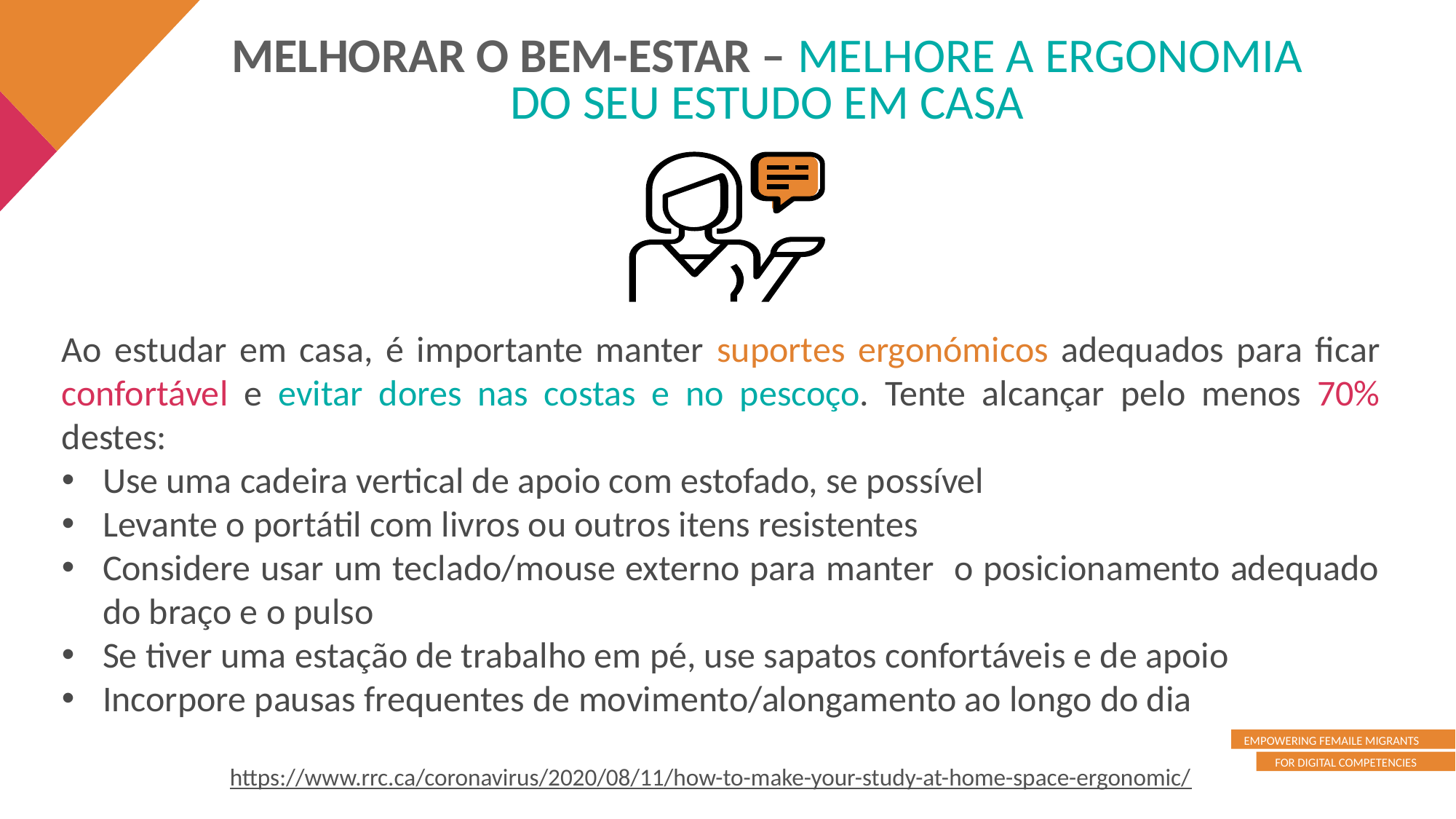

MELHORAR O BEM-ESTAR – MELHORE A ERGONOMIA
DO SEU ESTUDO EM CASA

Ao estudar em casa, é importante manter suportes ergonómicos adequados para ficar confortável e evitar dores nas costas e no pescoço. Tente alcançar pelo menos 70% destes:
Use uma cadeira vertical de apoio com estofado, se possível
Levante o portátil com livros ou outros itens resistentes
Considere usar um teclado/mouse externo para manter  o posicionamento adequado do braço e o pulso
Se tiver uma estação de trabalho em pé, use sapatos confortáveis e de apoio
Incorpore pausas frequentes de movimento/alongamento ao longo do dia

https://www.rrc.ca/coronavirus/2020/08/11/how-to-make-your-study-at-home-space-ergonomic/